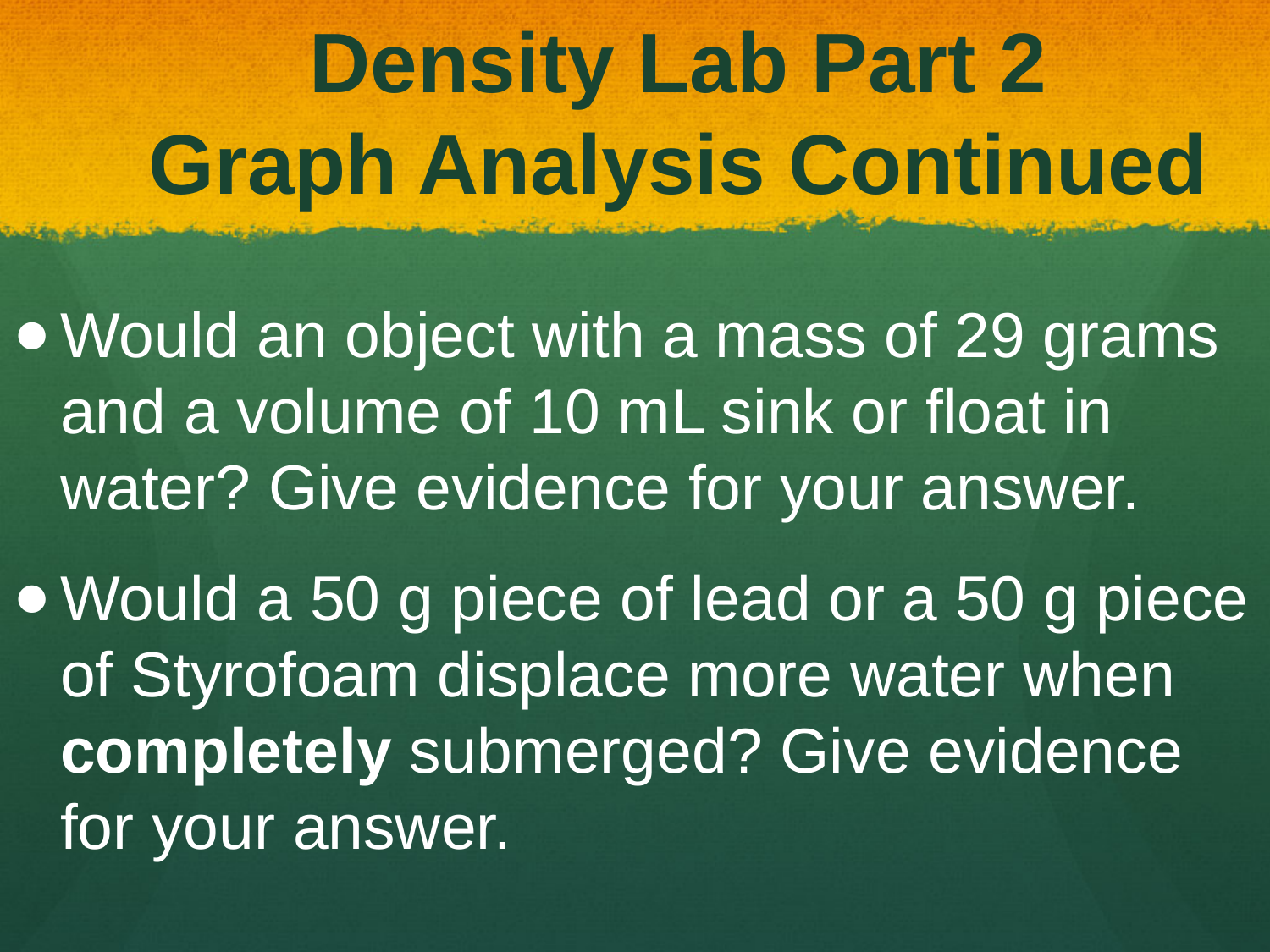

# Density Lab Part 2 Graph Analysis Continued
Would an object with a mass of 29 grams and a volume of 10 mL sink or float in water? Give evidence for your answer.
Would a 50 g piece of lead or a 50 g piece of Styrofoam displace more water when completely submerged? Give evidence for your answer.